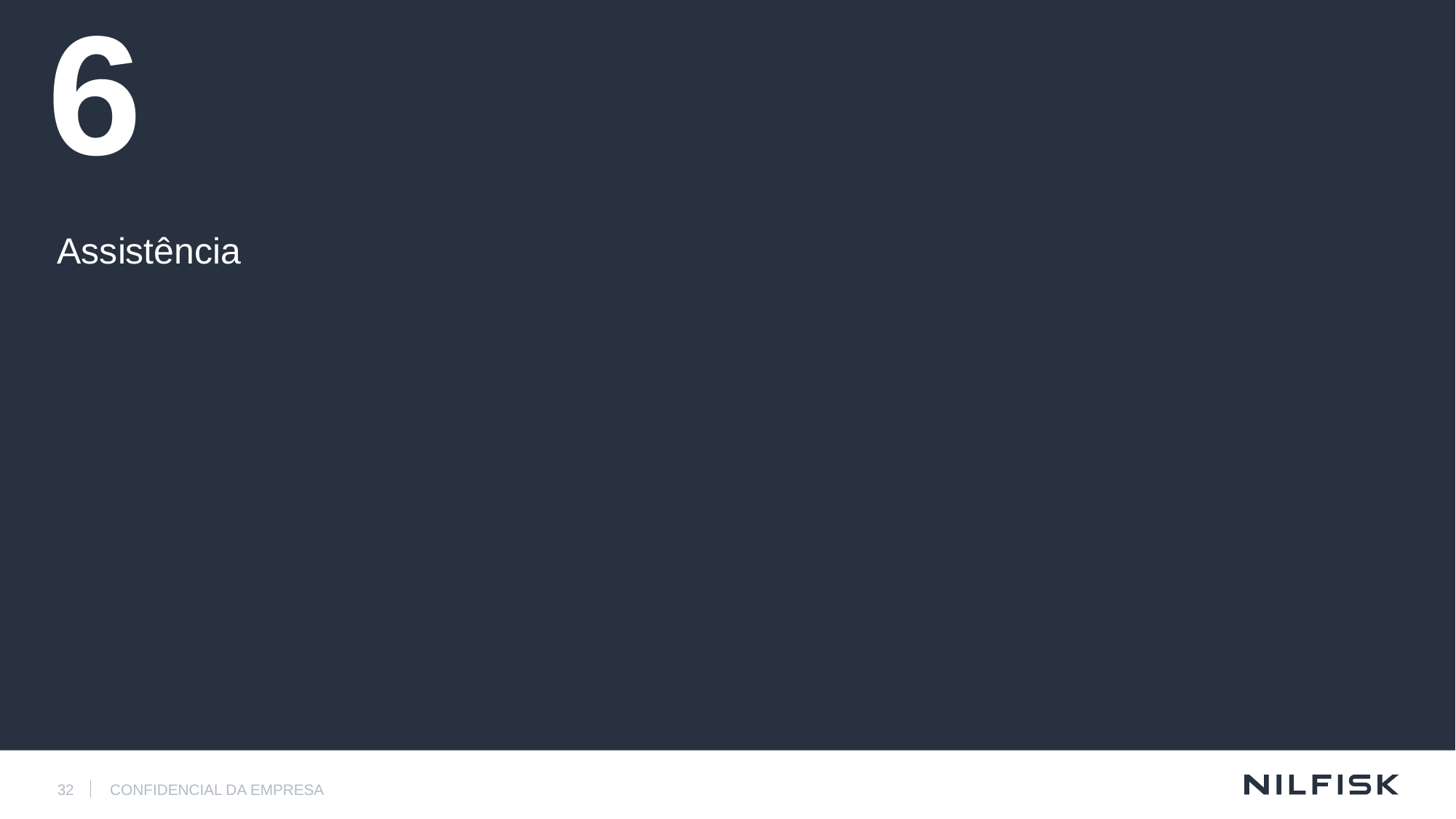

# 6
Assistência
32
CONFIDENCIAL DA EMPRESA